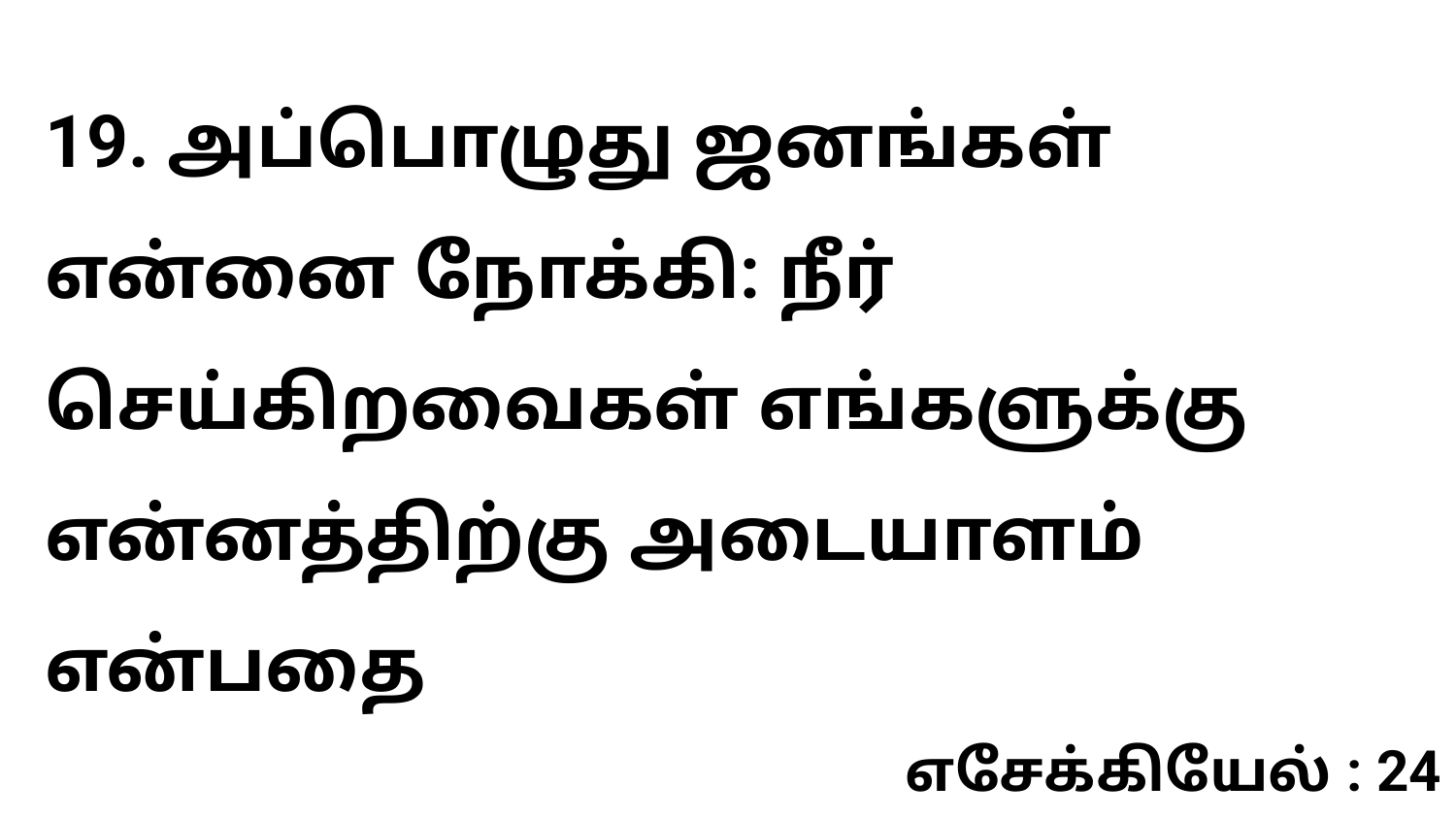

19. அப்பொழுது ஜனங்கள் என்னை நோக்கி: நீர் செய்கிறவைகள் எங்களுக்கு என்னத்திற்கு அடையாளம் என்பதை
எசேக்கியேல் : 24